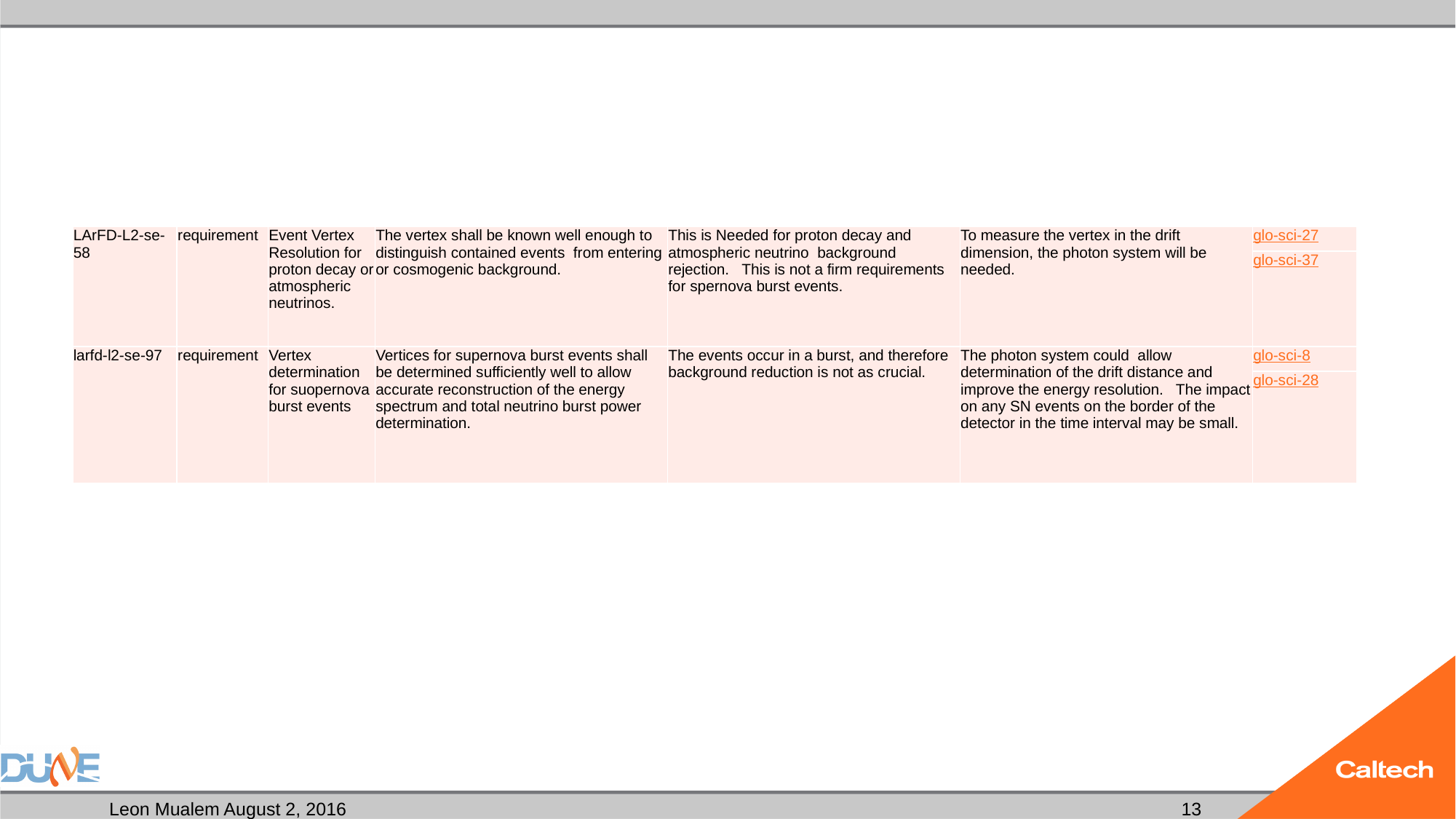

#

| LArFD-L2-se-58 | requirement | Event Vertex Resolution for proton decay or atmospheric neutrinos. | The vertex shall be known well enough to distinguish contained events from entering or cosmogenic background. | This is Needed for proton decay and atmospheric neutrino background rejection. This is not a firm requirements for spernova burst events. | To measure the vertex in the drift dimension, the photon system will be needed. | glo-sci-27 |
| --- | --- | --- | --- | --- | --- | --- |
|  |  |  |  |  |  | glo-sci-37 |
| larfd-l2-se-97 | requirement | Vertex determination for suopernova burst events | Vertices for supernova burst events shall be determined sufficiently well to allow accurate reconstruction of the energy spectrum and total neutrino burst power determination. | The events occur in a burst, and therefore background reduction is not as crucial. | The photon system could allow determination of the drift distance and improve the energy resolution. The impact on any SN events on the border of the detector in the time interval may be small. | glo-sci-8 |
|  |  |  |  |  |  | glo-sci-28 |
13
Leon Mualem August 2, 2016